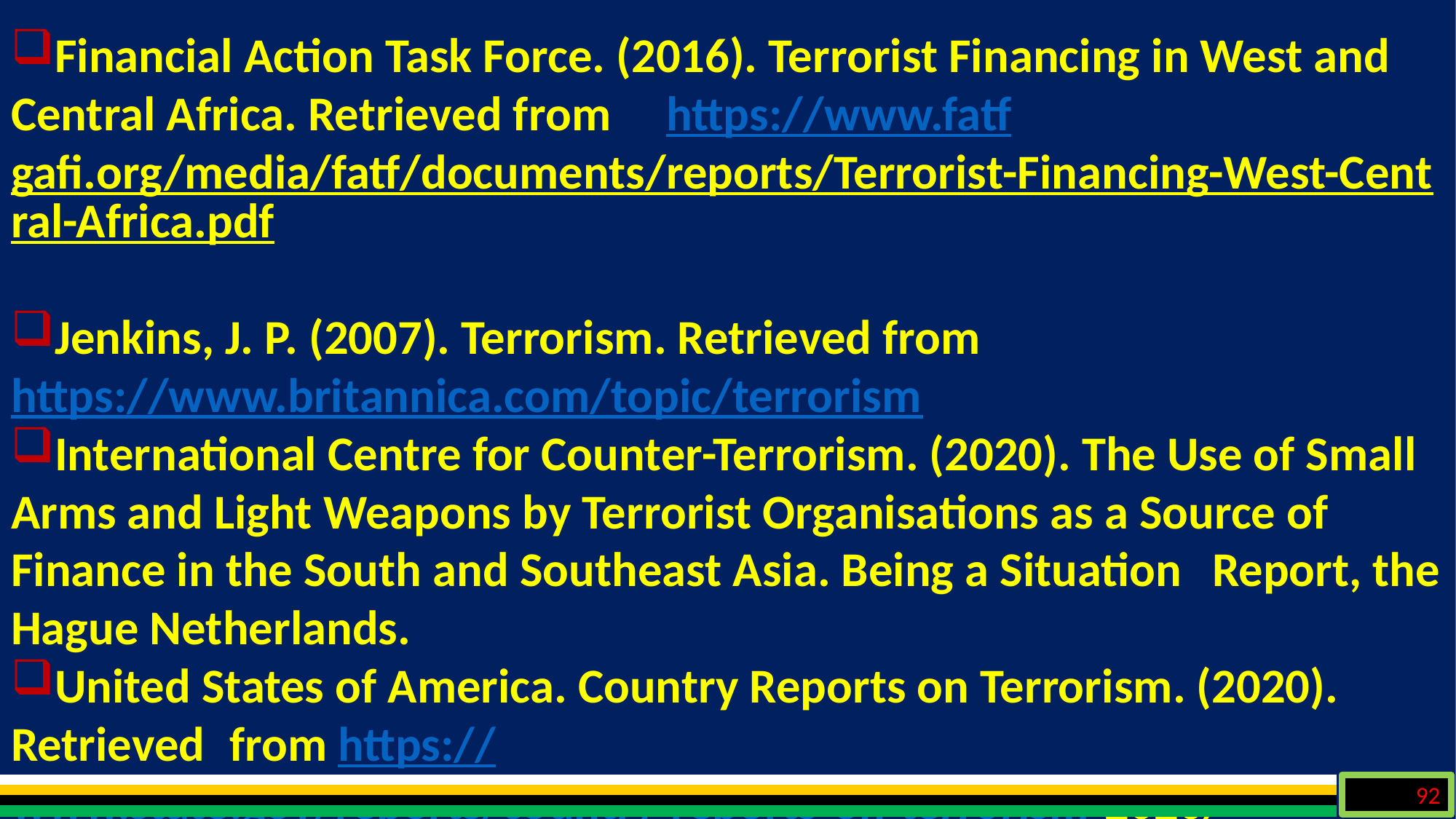

Financial Action Task Force. (2016). Terrorist Financing in West and 	Central Africa. Retrieved from 	https://www.fatfgafi.org/media/fatf/documents/reports/Terroris	t-Financing-West-Central-Africa.pdf
Jenkins, J. P. (2007). Terrorism. Retrieved from 	https://www.britannica.com/topic/terrorism
International Centre for Counter-Terrorism. (2020). The Use of Small 	Arms and Light Weapons by Terrorist Organisations as a Source of 	Finance in the South and Southeast Asia. Being a Situation 	Report, the Hague Netherlands.
United States of America. Country Reports on Terrorism. (2020). Retrieved 	from https://www.state.gov/reports/country-reports-on-	terrorism-2020/

92